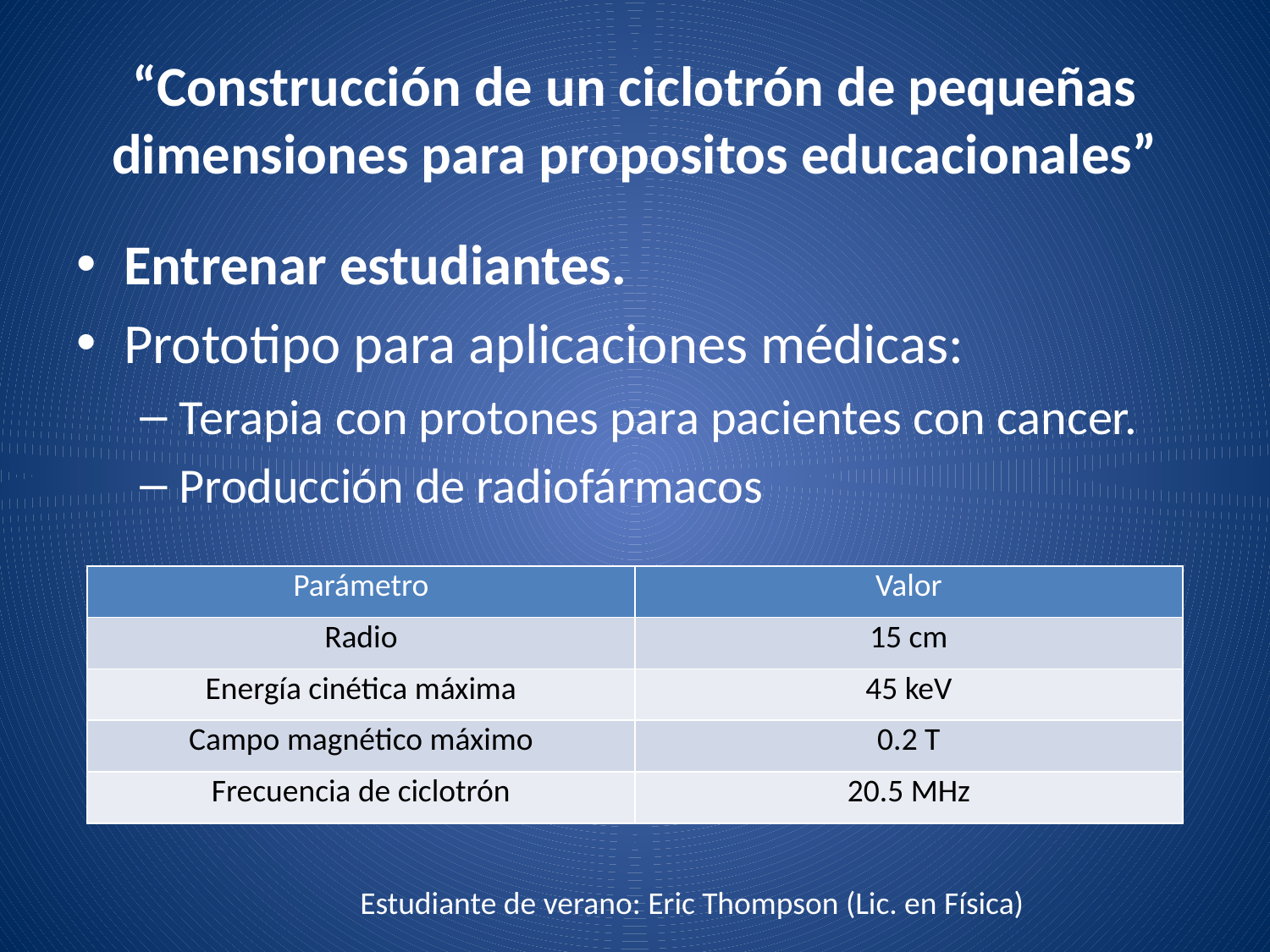

# “Construcción de un ciclotrón de pequeñas dimensiones para propositos educacionales”
Entrenar estudiantes.
Prototipo para aplicaciones médicas:
Terapia con protones para pacientes con cancer.
Producción de radiofármacos

| Parámetro | Valor |
| --- | --- |
| Radio | 15 cm |
| Energía cinética máxima | 45 keV |
| Campo magnético máximo | 0.2 T |
| Frecuencia de ciclotrón | 20.5 MHz |
Estudiante de verano: Eric Thompson (Lic. en Física)